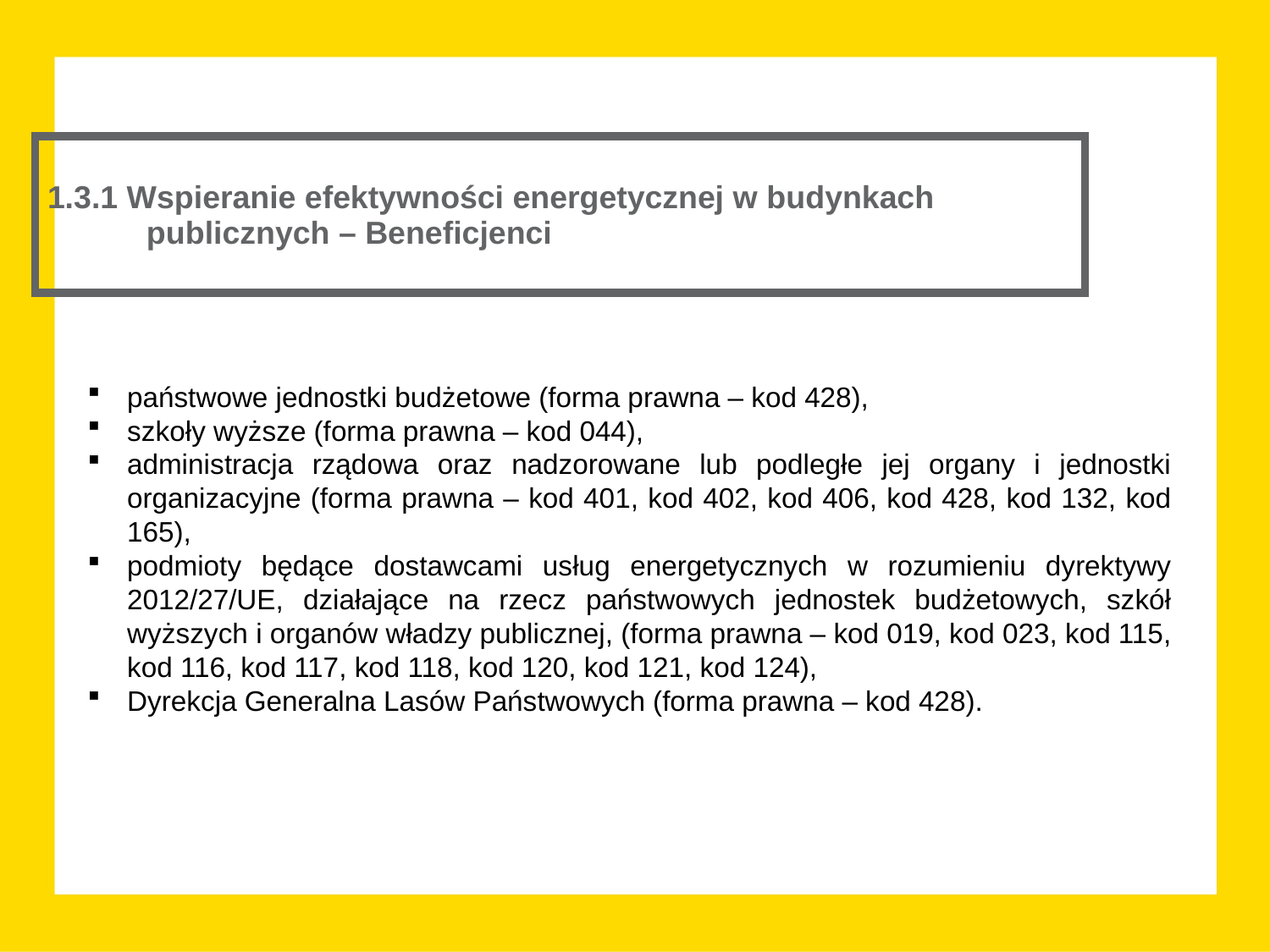

1.3.1 Wspieranie efektywności energetycznej w budynkach publicznych – Beneficjenci

państwowe jednostki budżetowe (forma prawna – kod 428),
szkoły wyższe (forma prawna – kod 044),
administracja rządowa oraz nadzorowane lub podległe jej organy i jednostki organizacyjne (forma prawna – kod 401, kod 402, kod 406, kod 428, kod 132, kod 165),
podmioty będące dostawcami usług energetycznych w rozumieniu dyrektywy 2012/27/UE, działające na rzecz państwowych jednostek budżetowych, szkół wyższych i organów władzy publicznej, (forma prawna – kod 019, kod 023, kod 115, kod 116, kod 117, kod 118, kod 120, kod 121, kod 124),
Dyrekcja Generalna Lasów Państwowych (forma prawna – kod 428).